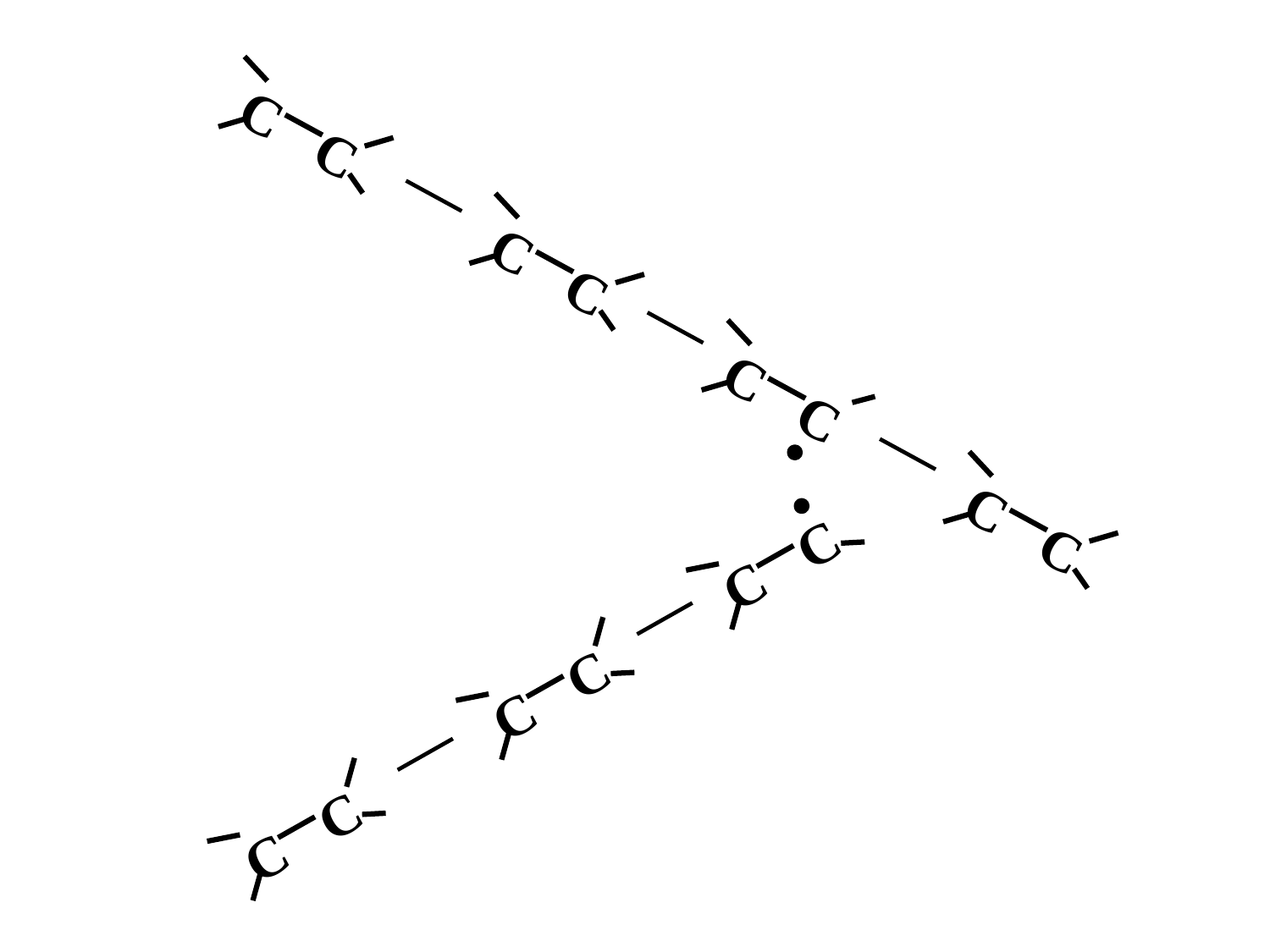

מודל לשרשרות מסועפות

C

C

C

C

C

C

C

C

C

C

C

C

C

C